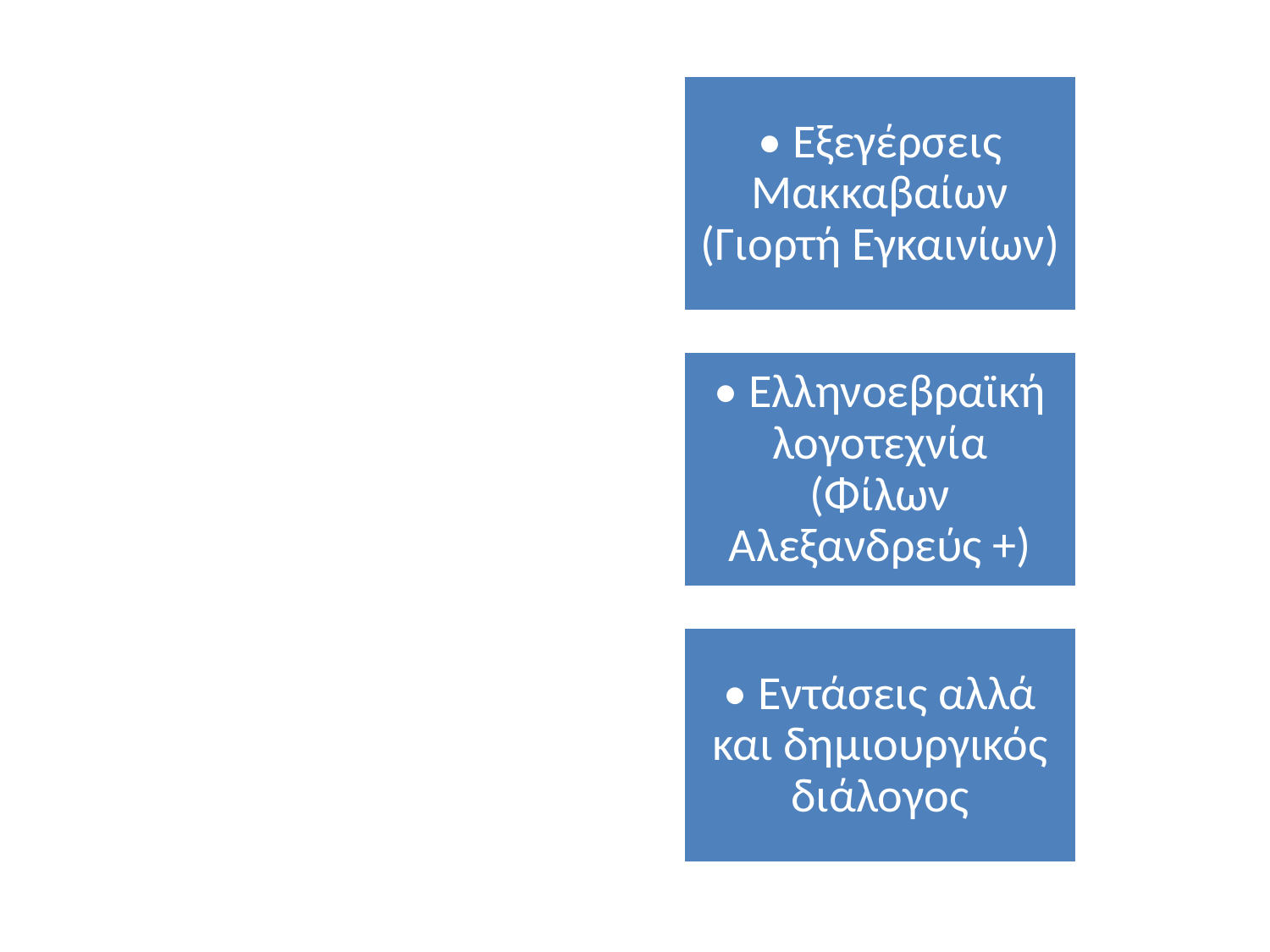

• Εξεγέρσεις Μακκαβαίων (Γιορτή Εγκαινίων)
• Ελληνοεβραϊκή λογοτεχνία (Φίλων Αλεξανδρεύς +)
• Εντάσεις αλλά και δημιουργικός διάλογος
# Συγκρούσεις και διάλογοι